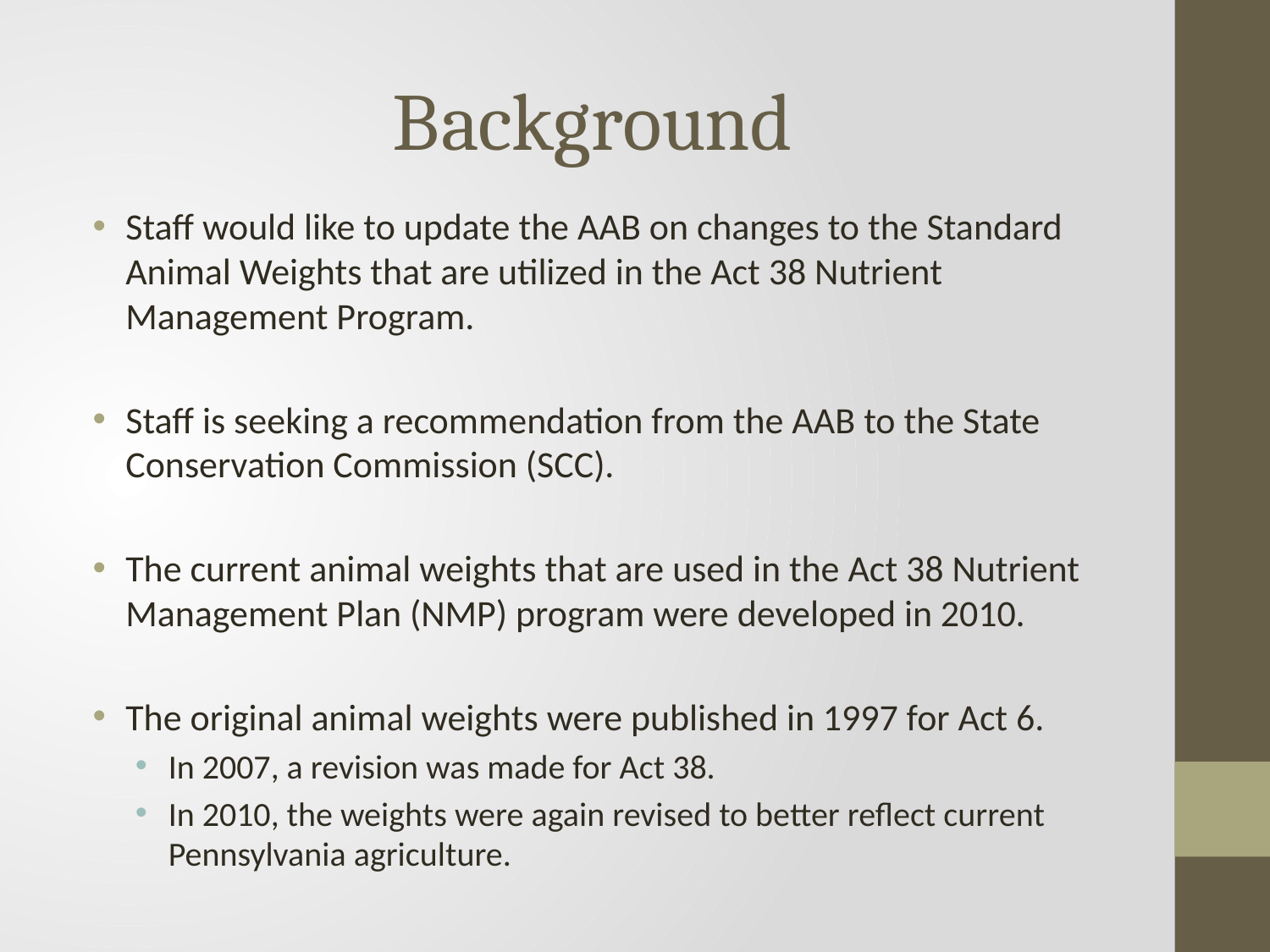

# Background
Staff would like to update the AAB on changes to the Standard Animal Weights that are utilized in the Act 38 Nutrient Management Program.

Staff is seeking a recommendation from the AAB to the State Conservation Commission (SCC).

The current animal weights that are used in the Act 38 Nutrient Management Plan (NMP) program were developed in 2010.

The original animal weights were published in 1997 for Act 6.
In 2007, a revision was made for Act 38.
In 2010, the weights were again revised to better reflect current Pennsylvania agriculture.